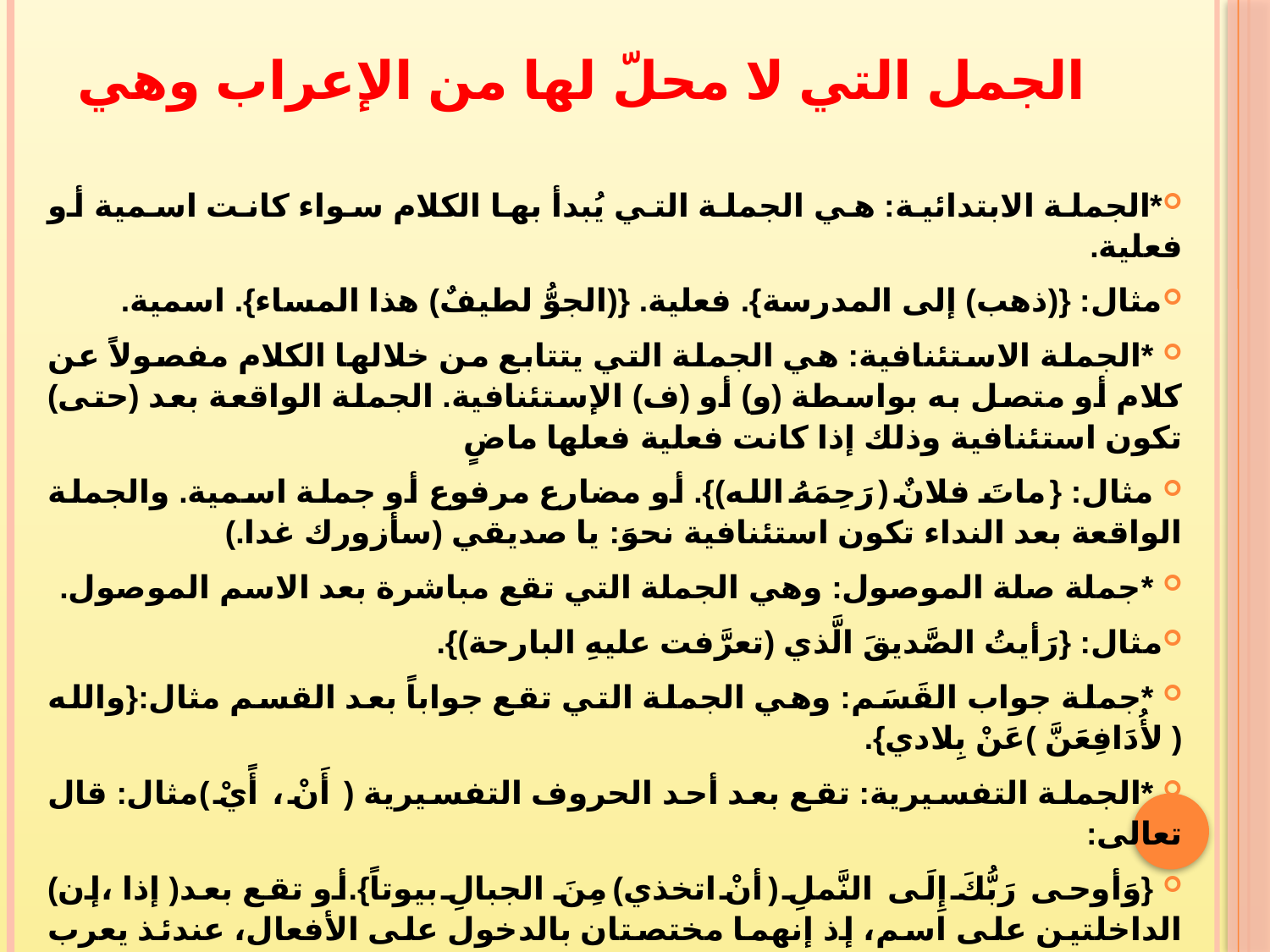

# الجمل التي لا محلّ لها من الإعراب وهي
*الجملة الابتدائية: هي الجملة التي يُبدأ بها الكلام سواء كانت اسمية أو فعلية.
مثال: {(ذهب) إلى المدرسة}. فعلية. {(الجوُّ لطيفٌ) هذا المساء}. اسمية.
 *الجملة الاستئنافية: هي الجملة التي يتتابع من خلالها الكلام مفصولاً عن كلام أو متصل به بواسطة (و) أو (ف) الإستئنافية. الجملة الواقعة بعد (حتى) تكون استئنافية وذلك إذا كانت فعلية فعلها ماضٍ
 مثال: {ماتَ فلانٌ (رَحِمَهُ الله)}. أو مضارع مرفوع أو جملة اسمية. والجملة الواقعة بعد النداء تكون استئنافية نحوَ: يا صديقي (سأزورك غدا.)
 *جملة صلة الموصول: وهي الجملة التي تقع مباشرة بعد الاسم الموصول.
مثال: {رَأيتُ الصَّديقَ الَّذي (تعرَّفت عليهِ البارحة)}.
 *جملة جواب القَسَم: وهي الجملة التي تقع جواباً بعد القسم مثال:{والله ( لأُدَافِعَنَّ )عَنْ بِلادي}.
 *الجملة التفسيرية: تقع بعد أحد الحروف التفسيرية ( أَنْ ، أًيْ )مثال: قال تعالى:
 {وَأوحى رَبُّكَ إِلَى النَّملِ (أنْ اتخذي)مِنَ الجبالِ بيوتاً}.أو تقع بعد( إذا ،إن) الداخلتين على اسم، إذ إنهما مختصتان بالدخول على الأفعال، عندئذ يعرب الاسم المرفوع بعدهما فاعلا لفعل محذوف يفسره المذكور بعده: {إذا الشَّعبُ يَوماً(أرادَ)الحَيَاةَ}. أو كقوله تعالى: "وإن أحدٌ من المشركين (أجارك) فأجرْه". فالجملتان هنا تفسيريتان للفعل المحذوف بعد (إذا، إن) لا محل لهما من الإعراب.